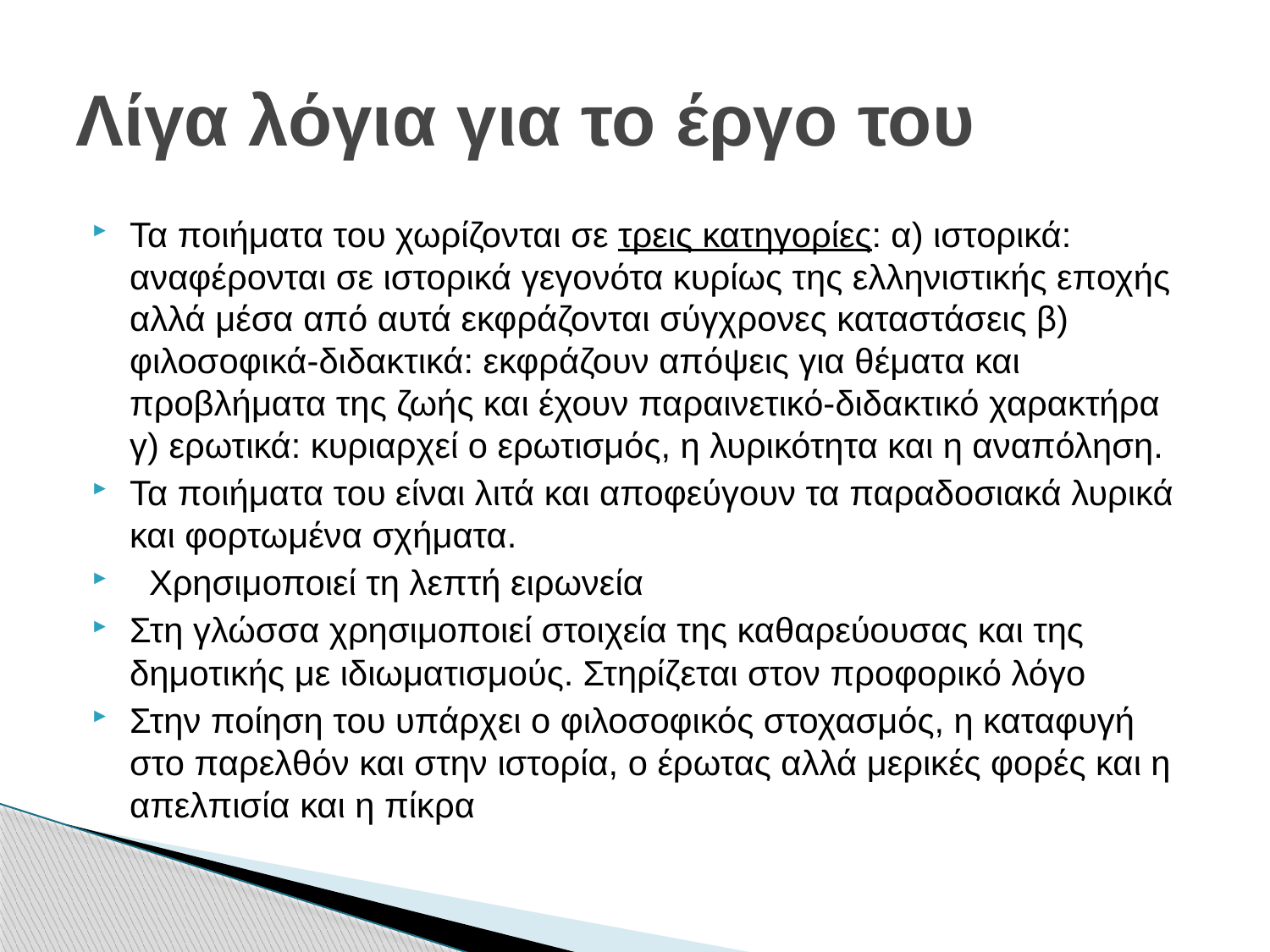

# Λίγα λόγια για το έργο του
Τα ποιήματα του χωρίζονται σε τρεις κατηγορίες: α) ιστορικά: αναφέρονται σε ιστορικά γεγονότα κυρίως της ελληνιστικής εποχής αλλά μέσα από αυτά εκφράζονται σύγχρονες καταστάσεις β) φιλοσοφικά-διδακτικά: εκφράζουν απόψεις για θέματα και προβλήματα της ζωής και έχουν παραινετικό-διδακτικό χαρακτήρα  γ) ερωτικά: κυριαρχεί ο ερωτισμός, η λυρικότητα και η αναπόληση.
Τα ποιήματα του είναι λιτά και αποφεύγουν τα παραδοσιακά λυρικά και φορτωμένα σχήματα.
  Χρησιμοποιεί τη λεπτή ειρωνεία
Στη γλώσσα χρησιμοποιεί στοιχεία της καθαρεύουσας και της δημοτικής με ιδιωματισμούς. Στηρίζεται στον προφορικό λόγο
Στην ποίηση του υπάρχει ο φιλοσοφικός στοχασμός, η καταφυγή στο παρελθόν και στην ιστορία, ο έρωτας αλλά μερικές φορές και η απελπισία και η πίκρα